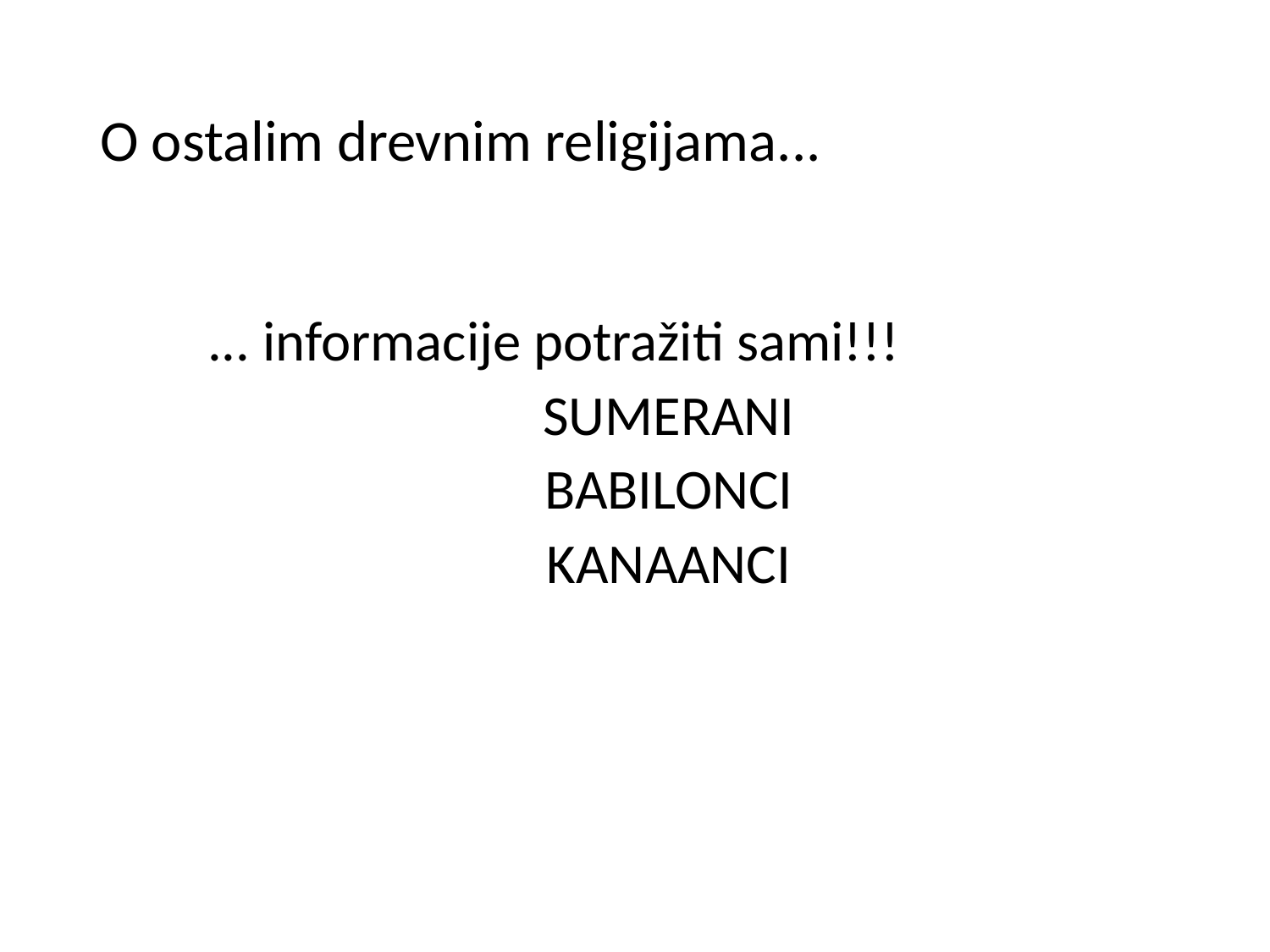

# O ostalim drevnim religijama...
... informacije potražiti sami!!!
SUMERANI
BABILONCI
KANAANCI